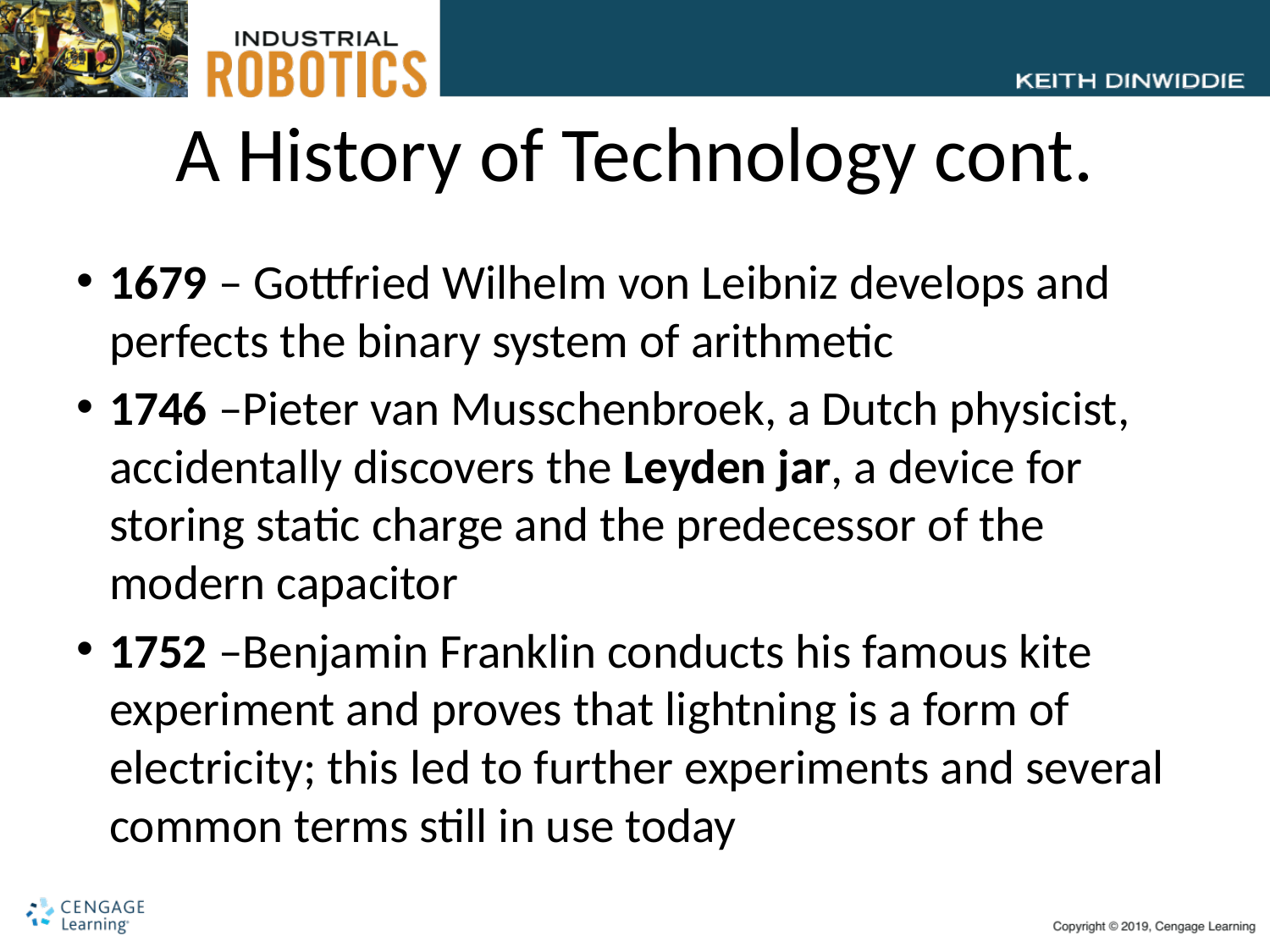

# A History of Technology cont.
1679 – Gottfried Wilhelm von Leibniz develops and perfects the binary system of arithmetic
1746 –Pieter van Musschenbroek, a Dutch physicist, accidentally discovers the Leyden jar, a device for storing static charge and the predecessor of the modern capacitor
1752 –Benjamin Franklin conducts his famous kite experiment and proves that lightning is a form of electricity; this led to further experiments and several common terms still in use today